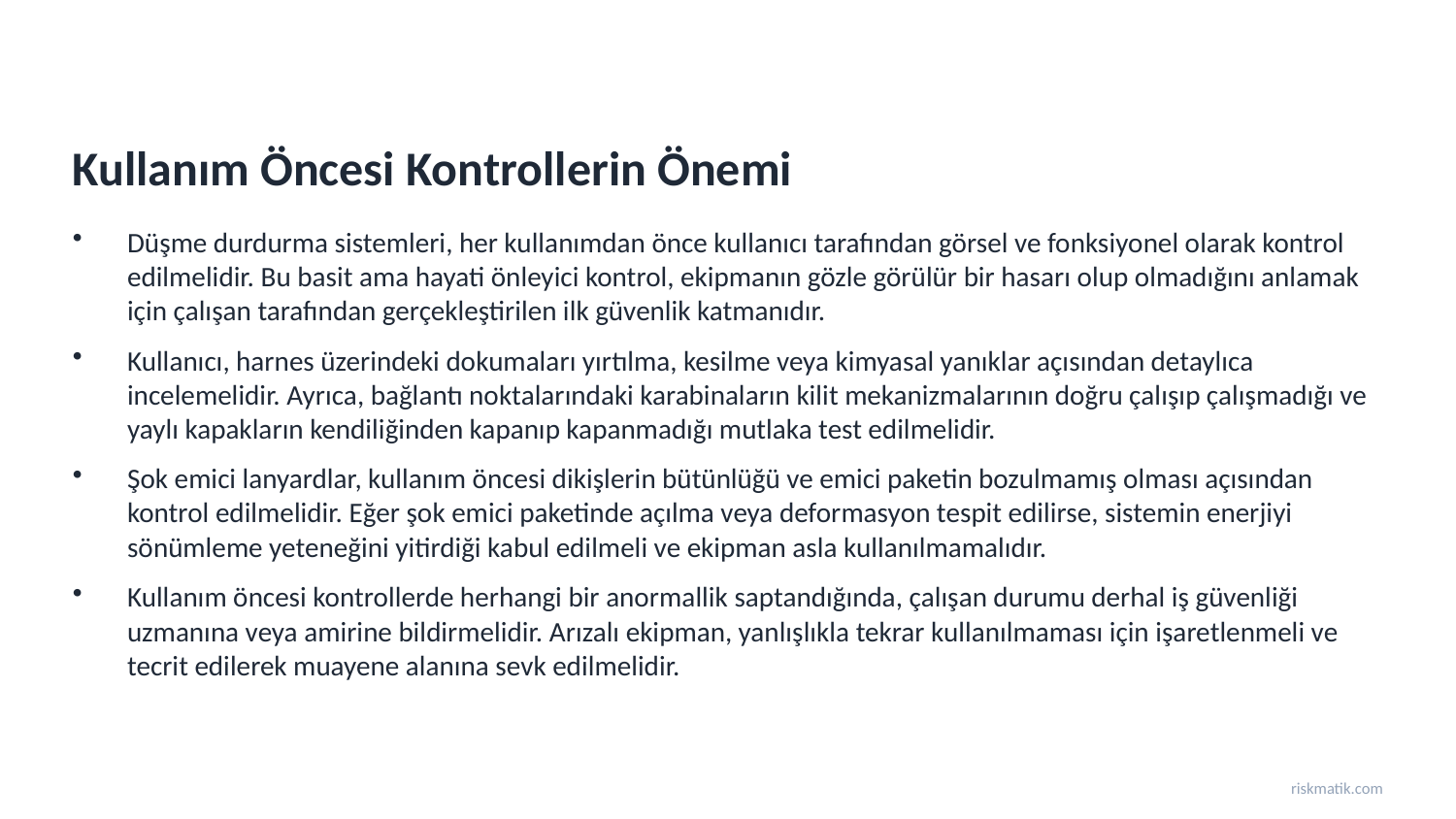

Kullanım Öncesi Kontrollerin Önemi
Düşme durdurma sistemleri, her kullanımdan önce kullanıcı tarafından görsel ve fonksiyonel olarak kontrol edilmelidir. Bu basit ama hayati önleyici kontrol, ekipmanın gözle görülür bir hasarı olup olmadığını anlamak için çalışan tarafından gerçekleştirilen ilk güvenlik katmanıdır.
Kullanıcı, harnes üzerindeki dokumaları yırtılma, kesilme veya kimyasal yanıklar açısından detaylıca incelemelidir. Ayrıca, bağlantı noktalarındaki karabinaların kilit mekanizmalarının doğru çalışıp çalışmadığı ve yaylı kapakların kendiliğinden kapanıp kapanmadığı mutlaka test edilmelidir.
Şok emici lanyardlar, kullanım öncesi dikişlerin bütünlüğü ve emici paketin bozulmamış olması açısından kontrol edilmelidir. Eğer şok emici paketinde açılma veya deformasyon tespit edilirse, sistemin enerjiyi sönümleme yeteneğini yitirdiği kabul edilmeli ve ekipman asla kullanılmamalıdır.
Kullanım öncesi kontrollerde herhangi bir anormallik saptandığında, çalışan durumu derhal iş güvenliği uzmanına veya amirine bildirmelidir. Arızalı ekipman, yanlışlıkla tekrar kullanılmaması için işaretlenmeli ve tecrit edilerek muayene alanına sevk edilmelidir.
riskmatik.com